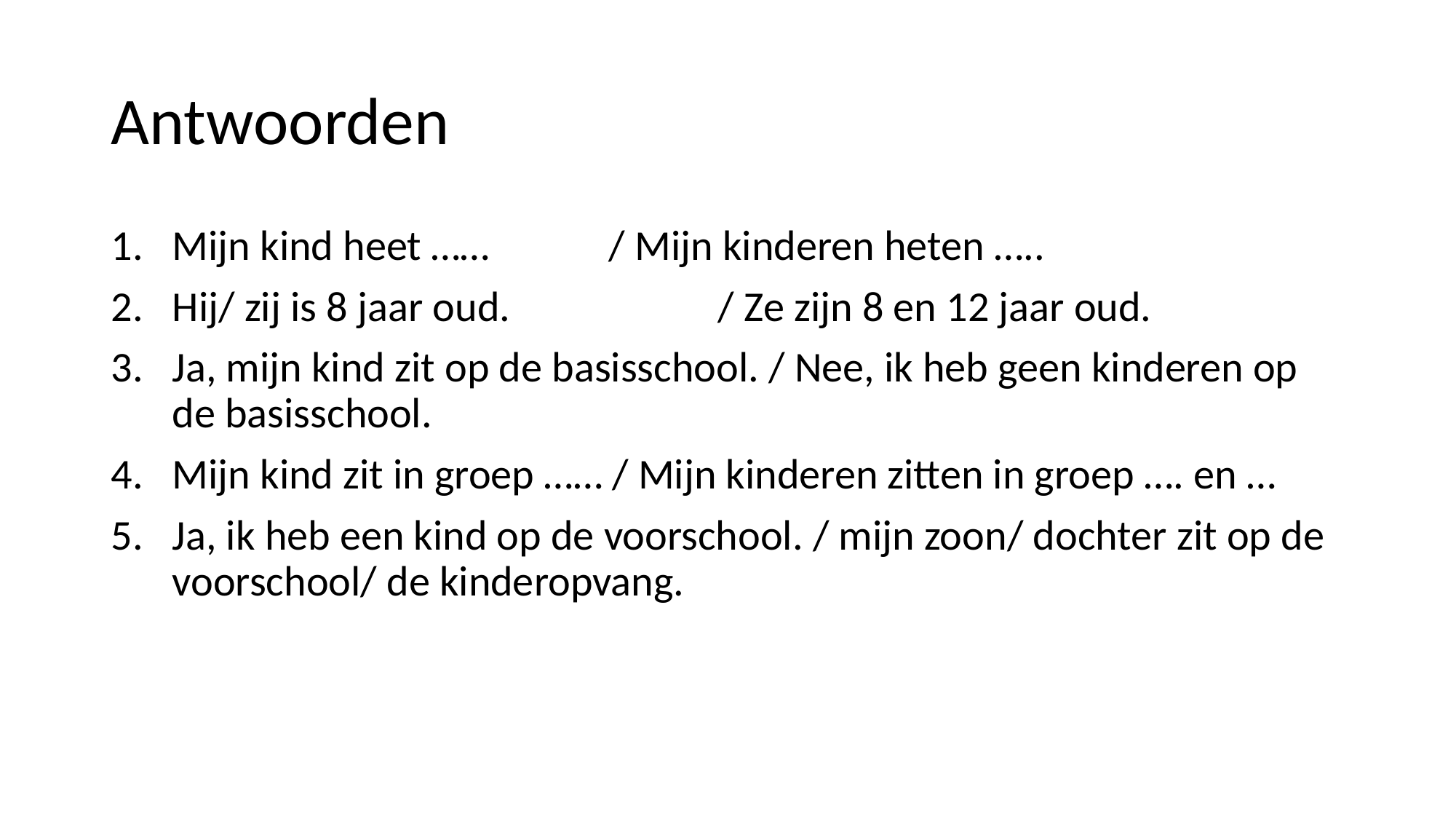

# Antwoorden
Mijn kind heet …… 		/ Mijn kinderen heten …..
Hij/ zij is 8 jaar oud. 		/ Ze zijn 8 en 12 jaar oud.
Ja, mijn kind zit op de basisschool. / Nee, ik heb geen kinderen op de basisschool.
Mijn kind zit in groep …… / Mijn kinderen zitten in groep …. en …
Ja, ik heb een kind op de voorschool. / mijn zoon/ dochter zit op de voorschool/ de kinderopvang.